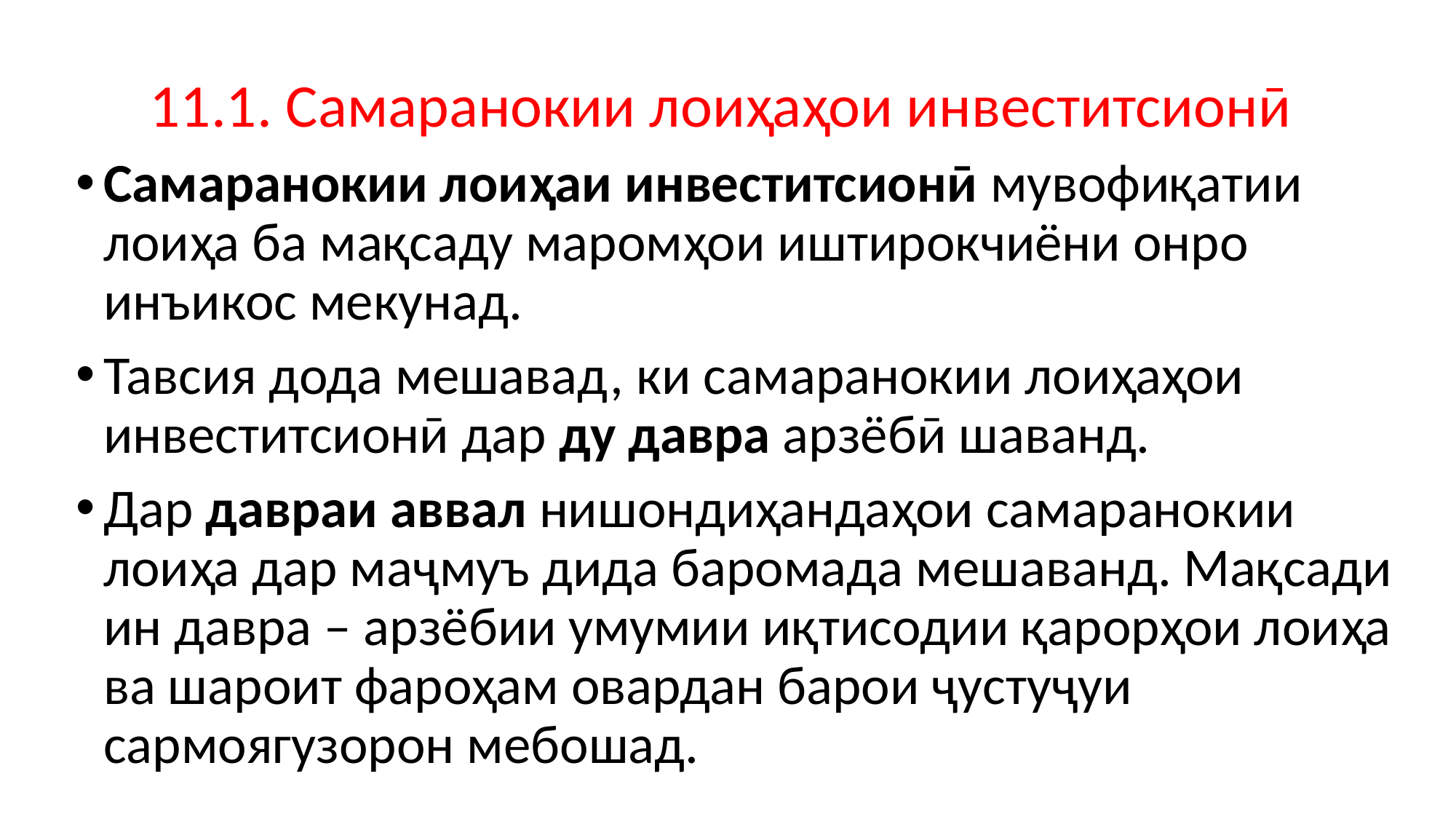

# 11.1. Самаранокии лоиҳаҳои инвеститсионӣ
Самаранокии лоиҳаи инвеститсионӣ мувофиқатии лоиҳа ба мақсаду маромҳои иштирокчиёни онро инъикос мекунад.
Тавсия дода мешавад, ки самаранокии лоиҳаҳои инвеститсионӣ дар ду давра арзёбӣ шаванд.
Дар давраи аввал нишондиҳандаҳои самаранокии лоиҳа дар маҷмуъ дида баромада мешаванд. Мақсади ин давра – арзёбии умумии иқтисодии қарорҳои лоиҳа ва шароит фароҳам овардан барои ҷустуҷуи сармоягузорон мебошад.